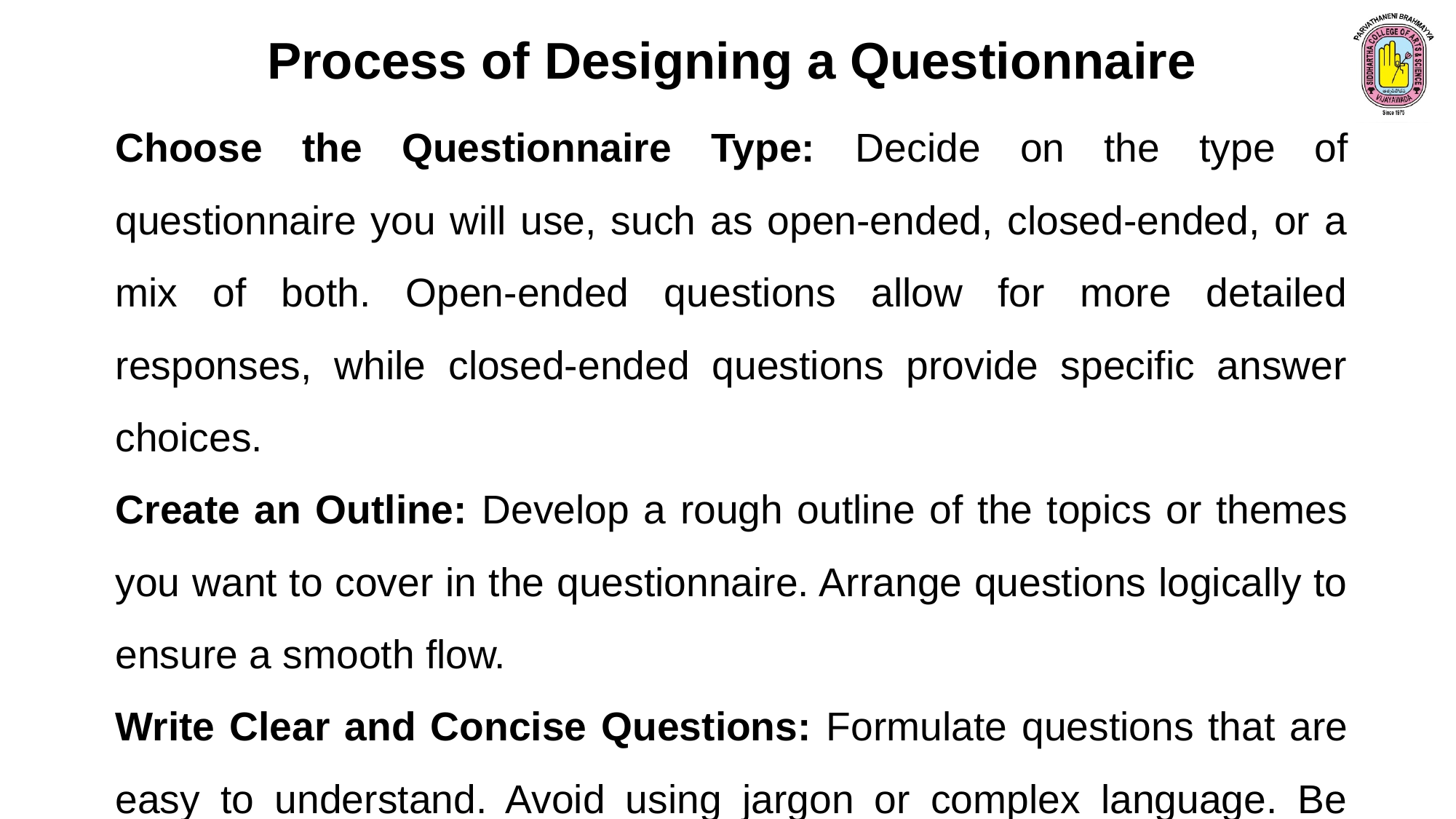

Process of Designing a Questionnaire
Choose the Questionnaire Type: Decide on the type of questionnaire you will use, such as open-ended, closed-ended, or a mix of both. Open-ended questions allow for more detailed responses, while closed-ended questions provide specific answer choices.
Create an Outline: Develop a rough outline of the topics or themes you want to cover in the questionnaire. Arrange questions logically to ensure a smooth flow.
Write Clear and Concise Questions: Formulate questions that are easy to understand. Avoid using jargon or complex language. Be specific and unambiguous to prevent confusion.